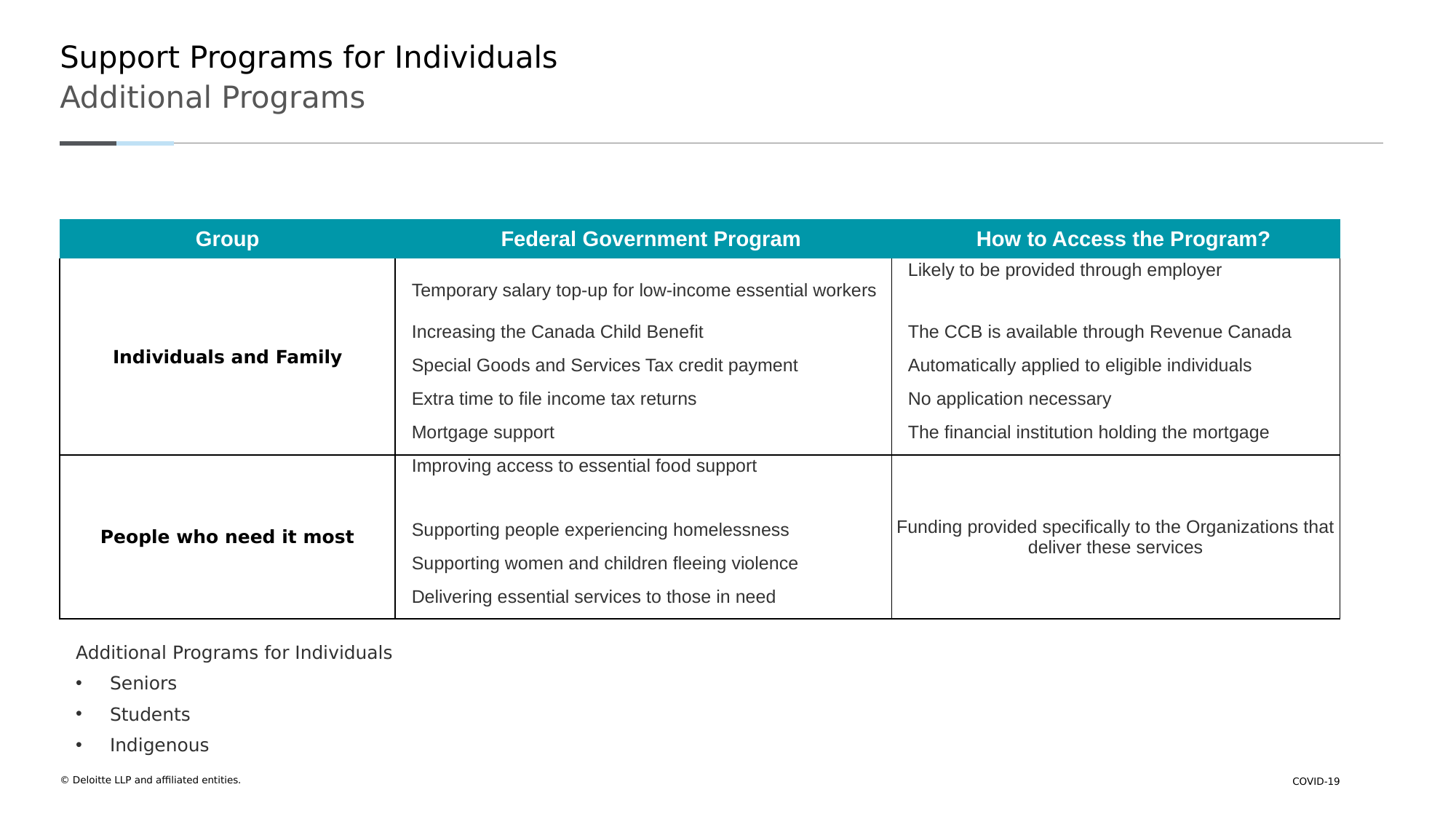

# Support Programs for Individuals
Additional Programs

| Group | Federal Government Program | How to Access the Program? |
| --- | --- | --- |
| Individuals and Family | Temporary salary top-up for low-income essential workers | Likely to be provided through employer |
|  | Increasing the Canada Child Benefit | The CCB is available through Revenue Canada |
|  | Special Goods and Services Tax credit payment | Automatically applied to eligible individuals |
|  | Extra time to file income tax returns | No application necessary |
|  | Mortgage support | The financial institution holding the mortgage |
| People who need it most | Improving access to essential food support | Funding provided specifically to the Organizations that deliver these services |
|  | Supporting people experiencing homelessness |  |
|  | Supporting women and children fleeing violence |  |
|  | Delivering essential services to those in need |  |

Additional Programs for Individuals
Seniors
Students
Indigenous
COVID-19